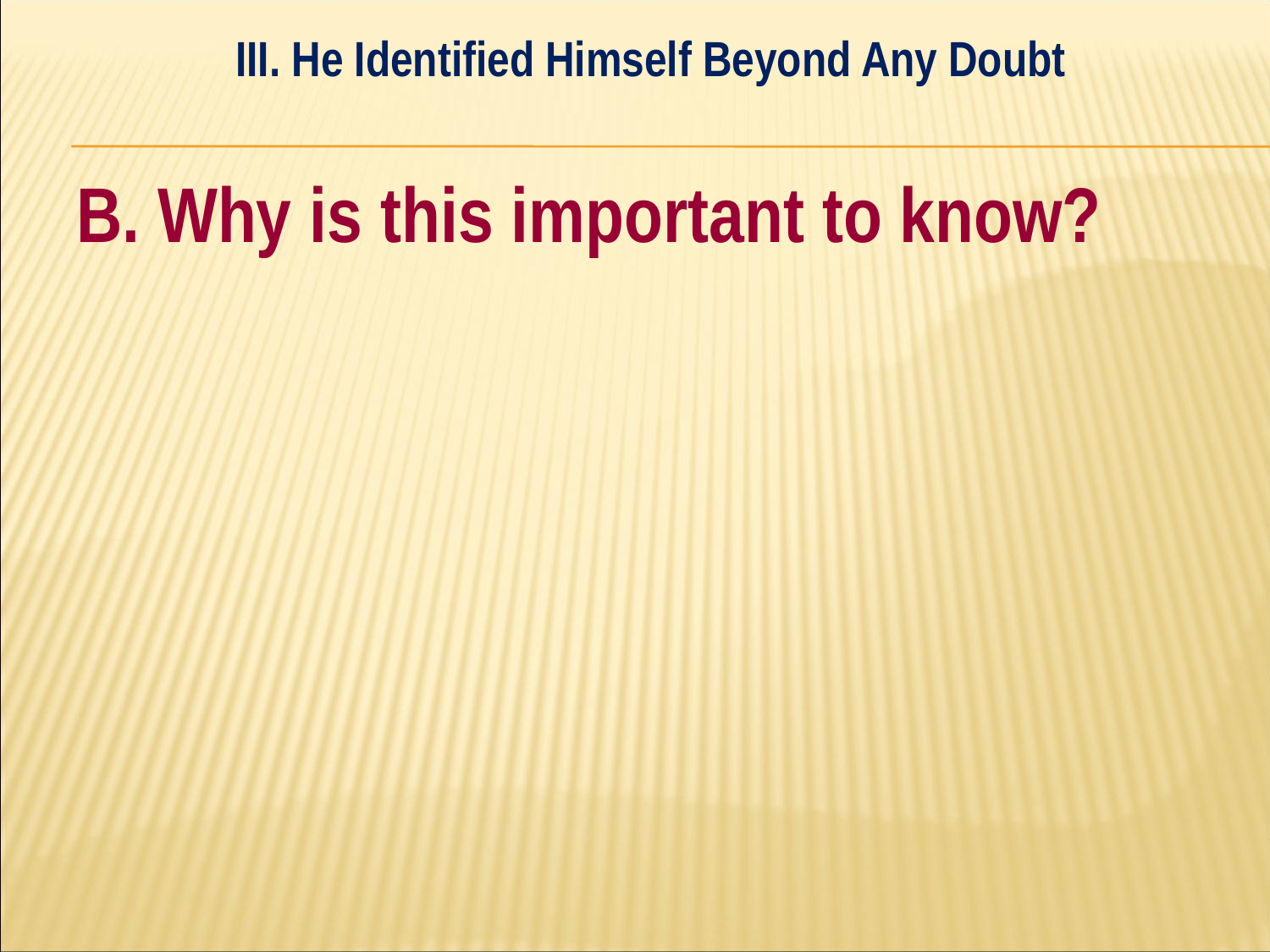

III. He Identified Himself Beyond Any Doubt
#
B. Why is this important to know?